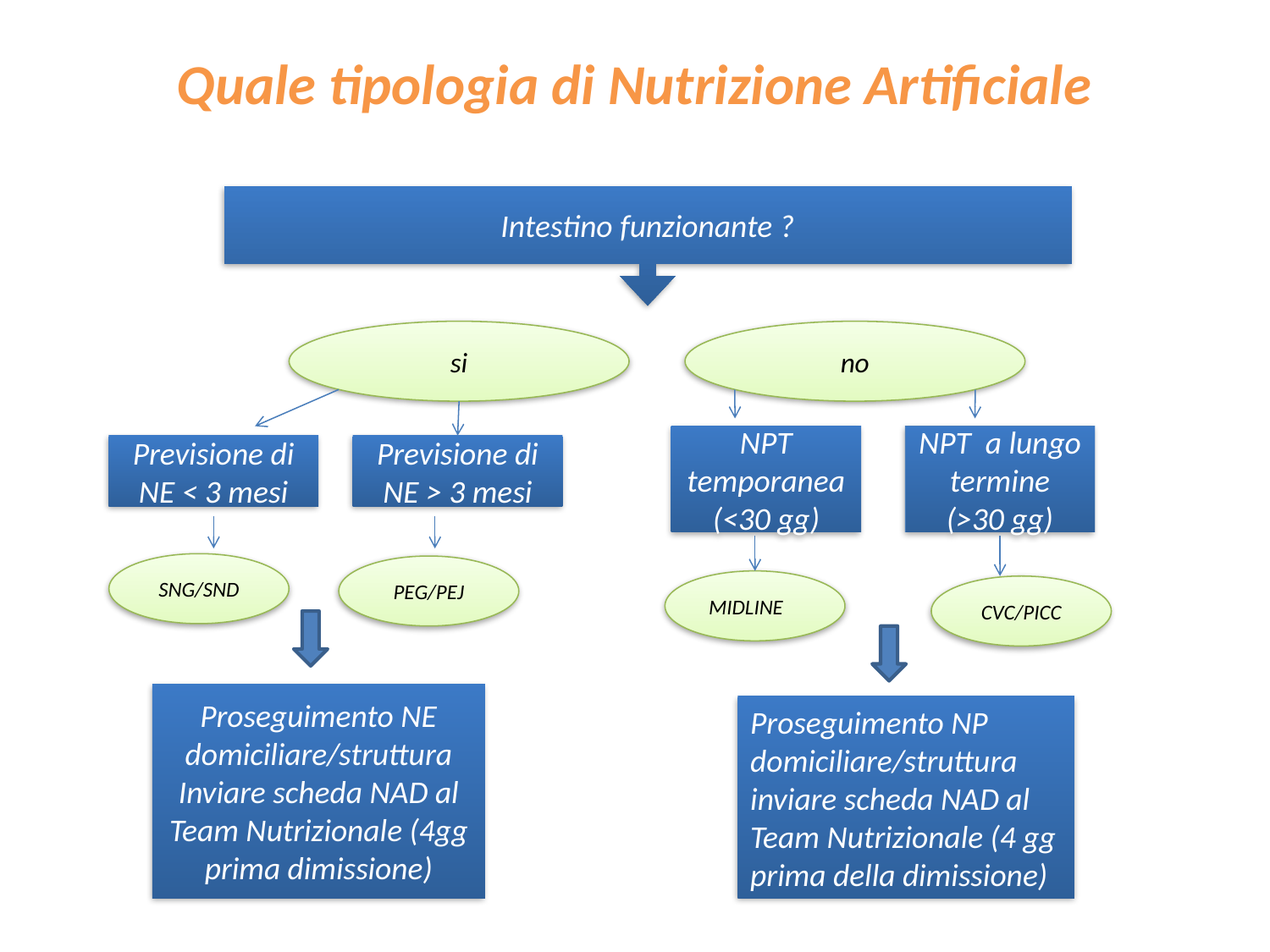

# Quale tipologia di Nutrizione Artificiale
Intestino funzionante ?
si
no
NPT temporanea (<30 gg)
NPT  a lungo termine (>30 gg)
Previsione di NE < 3 mesi
Previsione di NE > 3 mesi
SNG/SND
PEG/PEJ
 MIDLINE
CVC/PICC

Proseguimento NE domiciliare/struttura
Inviare scheda NAD al Team Nutrizionale (4gg prima dimissione)
Proseguimento NP domiciliare/struttura inviare scheda NAD al Team Nutrizionale (4 gg prima della dimissione)